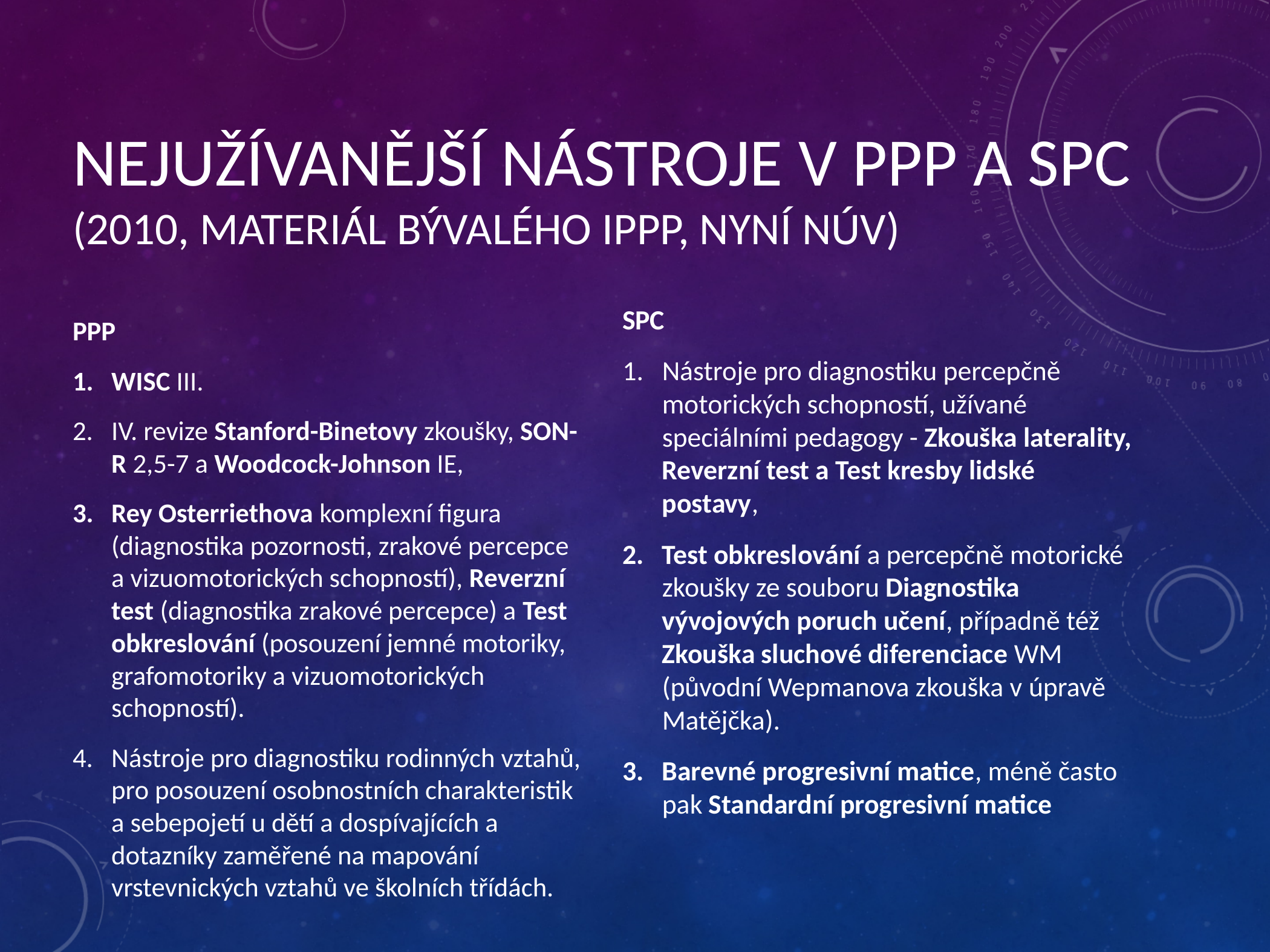

# Nejužívanější nástroje v PPP a SPC (2010, materiál bývalého IPPP, nyní NÚV)
PPP
WISC III.
IV. revize Stanford-Binetovy zkoušky, SON-R 2,5-7 a Woodcock-Johnson IE,
Rey Osterriethova komplexní figura (diagnostika pozornosti, zrakové percepce a vizuomotorických schopností), Reverzní test (diagnostika zrakové percepce) a Test obkreslování (posouzení jemné motoriky, grafomotoriky a vizuomotorických schopností).
Nástroje pro diagnostiku rodinných vztahů, pro posouzení osobnostních charakteristik a sebepojetí u dětí a dospívajících a dotazníky zaměřené na mapování vrstevnických vztahů ve školních třídách.
SPC
Nástroje pro diagnostiku percepčně motorických schopností, užívané speciálními pedagogy - Zkouška laterality, Reverzní test a Test kresby lidské postavy,
Test obkreslování a percepčně motorické zkoušky ze souboru Diagnostika vývojových poruch učení, případně též Zkouška sluchové diferenciace WM (původní Wepmanova zkouška v úpravě Matějčka).
Barevné progresivní matice, méně často pak Standardní progresivní matice